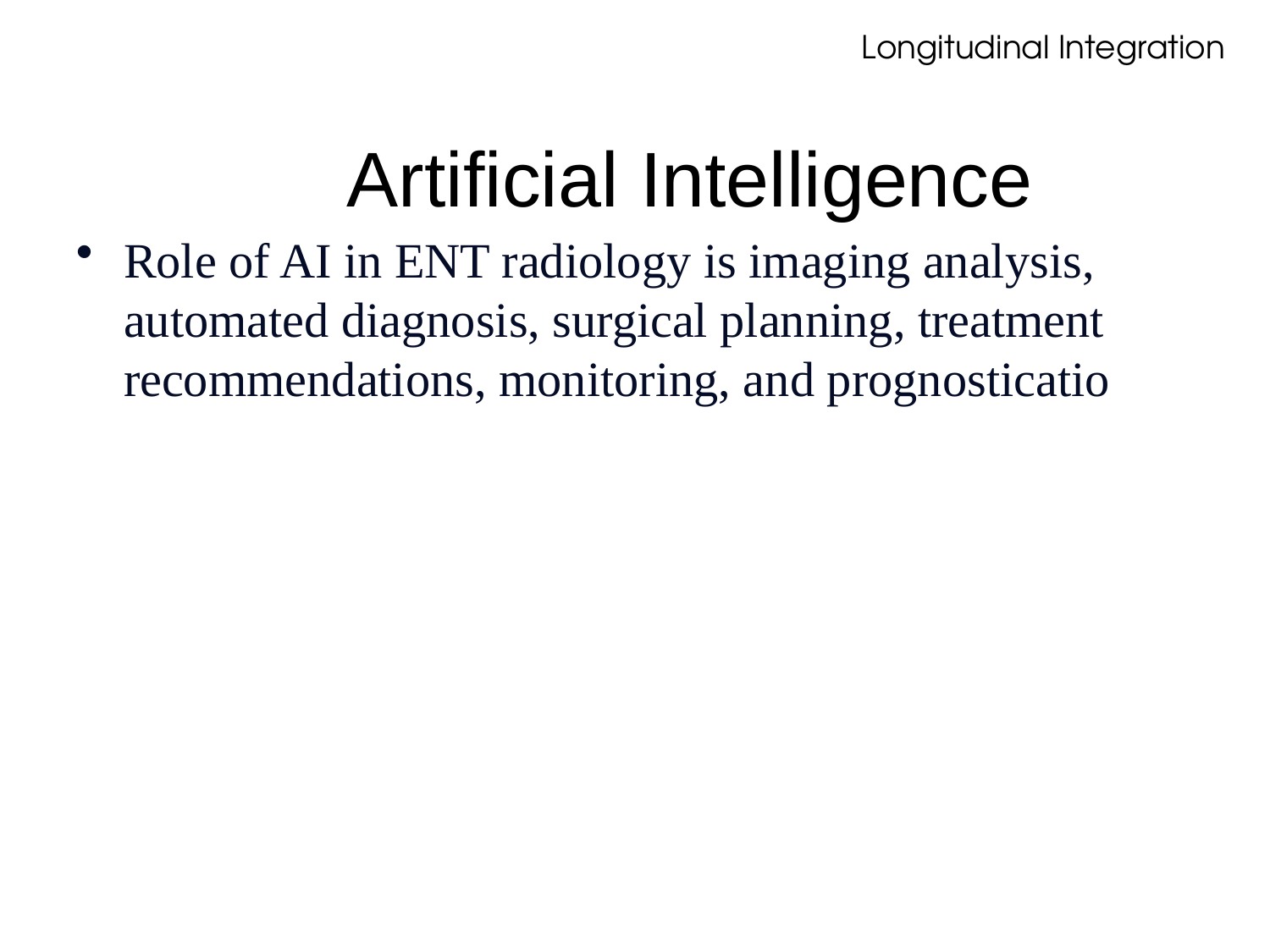

Longitudinal Integration
# Artificial Intelligence
Role of AI in ENT radiology is imaging analysis, automated diagnosis, surgical planning, treatment recommendations, monitoring, and prognosticatio